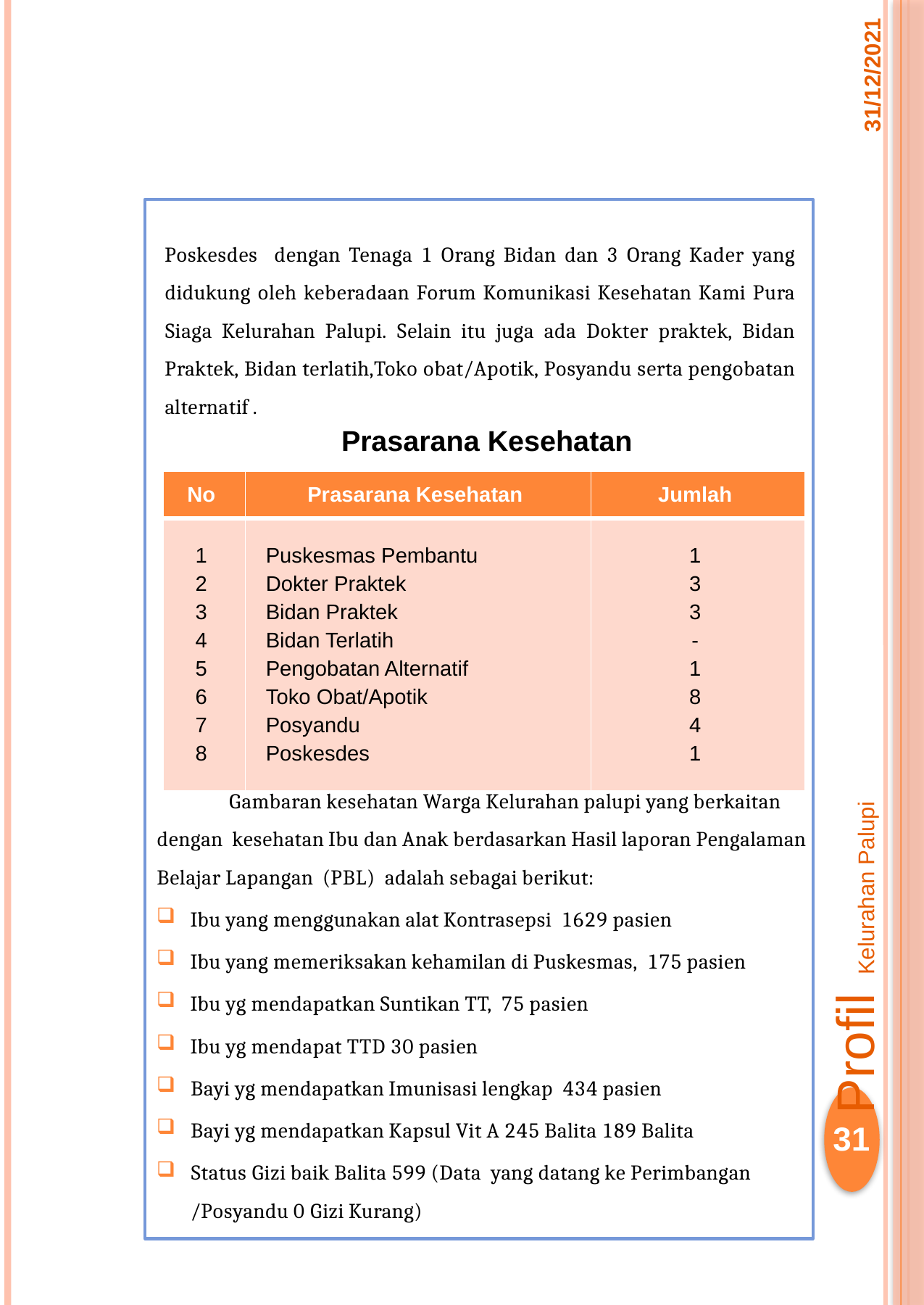

31/12/2021

Poskesdes  dengan Tenaga 1 Orang Bidan dan 3 Orang Kader yang didukung oleh keberadaan Forum Komunikasi Kesehatan Kami Pura Siaga Kelurahan Palupi. Selain itu juga ada Dokter praktek, Bidan Praktek, Bidan terlatih,Toko obat/Apotik, Posyandu serta pengobatan alternatif .
Prasarana Kesehatan
| No | Prasarana Kesehatan | Jumlah |
| --- | --- | --- |
| 1 2 3 4 5 6 7 8 | Puskesmas Pembantu Dokter Praktek Bidan Praktek Bidan Terlatih Pengobatan Alternatif Toko Obat/Apotik Posyandu Poskesdes | 1 3 3 - 1 8 4 1 |

Gambaran kesehatan Warga Kelurahan palupi yang berkaitan dengan  kesehatan Ibu dan Anak berdasarkan Hasil laporan Pengalaman Belajar Lapangan  (PBL)  adalah sebagai berikut:
Ibu yang menggunakan alat Kontrasepsi  1629 pasien
Ibu yang memeriksakan kehamilan di Puskesmas,  175 pasien
Ibu yg mendapatkan Suntikan TT,  75 pasien
Ibu yg mendapat TTD 30 pasien
Bayi yg mendapatkan Imunisasi lengkap  434 pasien
Bayi yg mendapatkan Kapsul Vit A 245 Balita 189 Balita
Status Gizi baik Balita 599 (Data  yang datang ke Perimbangan /Posyandu 0 Gizi Kurang)
Profil  Kelurahan Palupi
31